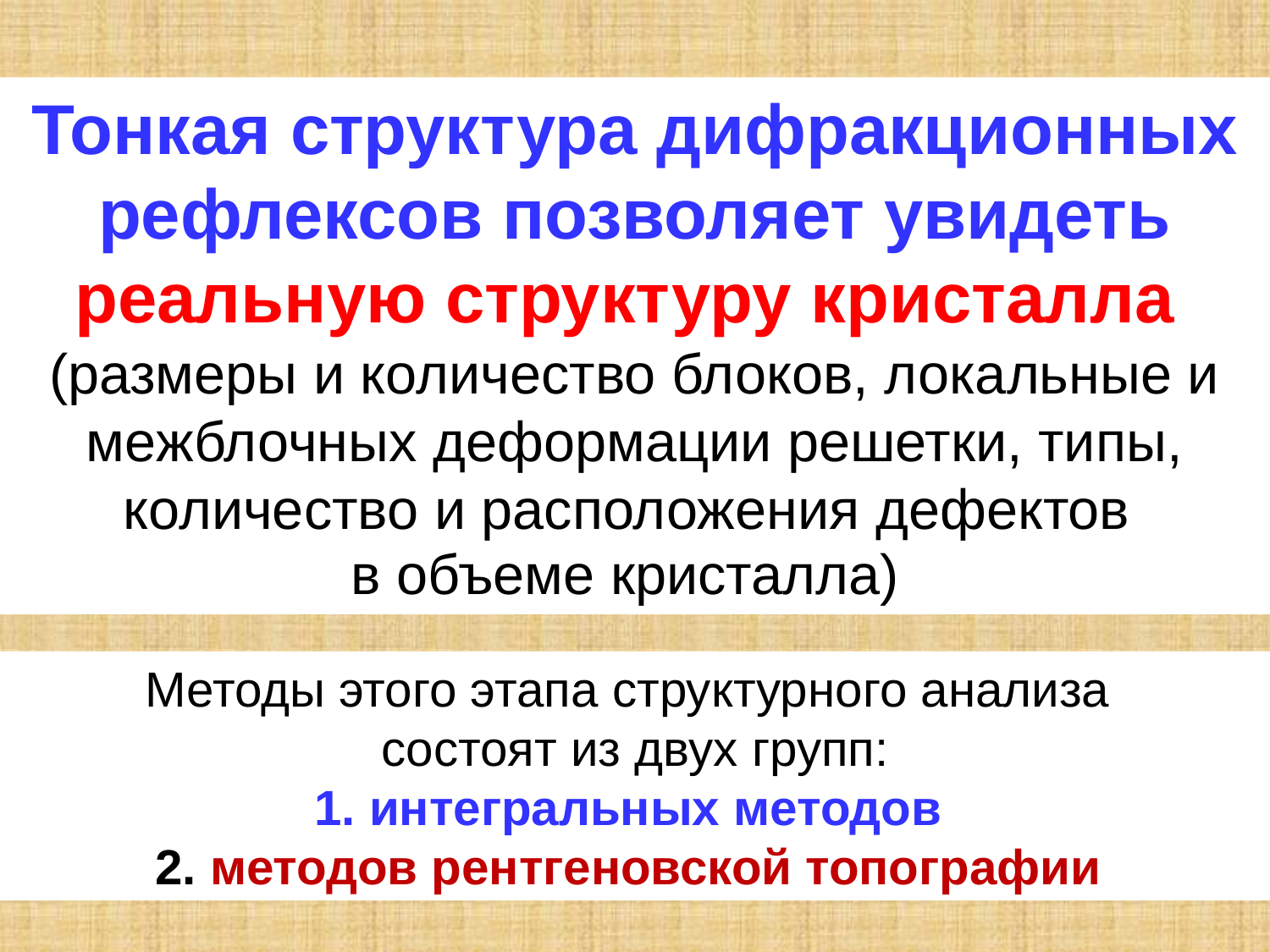

Тонкая структура дифракционных рефлексов позволяет увидеть реальную структуру кристалла
(размеры и количество блоков, локальные и межблочных деформации решетки, типы, количество и расположения дефектов
в объеме кристалла)
Методы этого этапа структурного анализа
состоят из двух групп:
1. интегральных методов
2. методов рентгеновской топографии